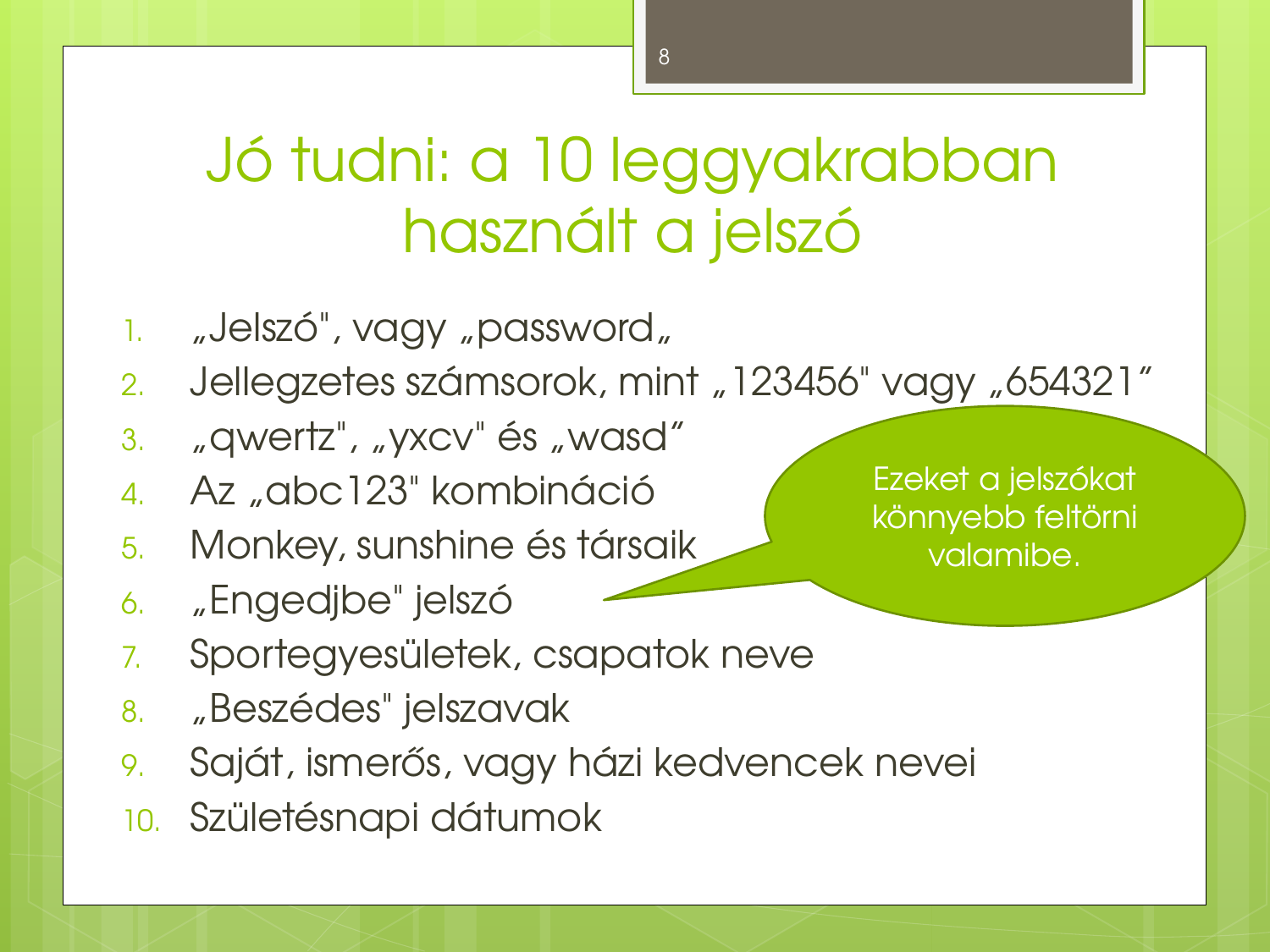

8
# Jó tudni: a 10 leggyakrabban használt a jelszó
„Jelszó", vagy „password„
Jellegzetes számsorok, mint „123456" vagy „654321”
„qwertz", „yxcv" és „wasd”
Az „abc123" kombináció
Monkey, sunshine és társaik
„Engedjbe" jelszó
Sportegyesületek, csapatok neve
„Beszédes" jelszavak
Saját, ismerős, vagy házi kedvencek nevei
Születésnapi dátumok
Ezeket a jelszókat könnyebb feltörni valamibe.